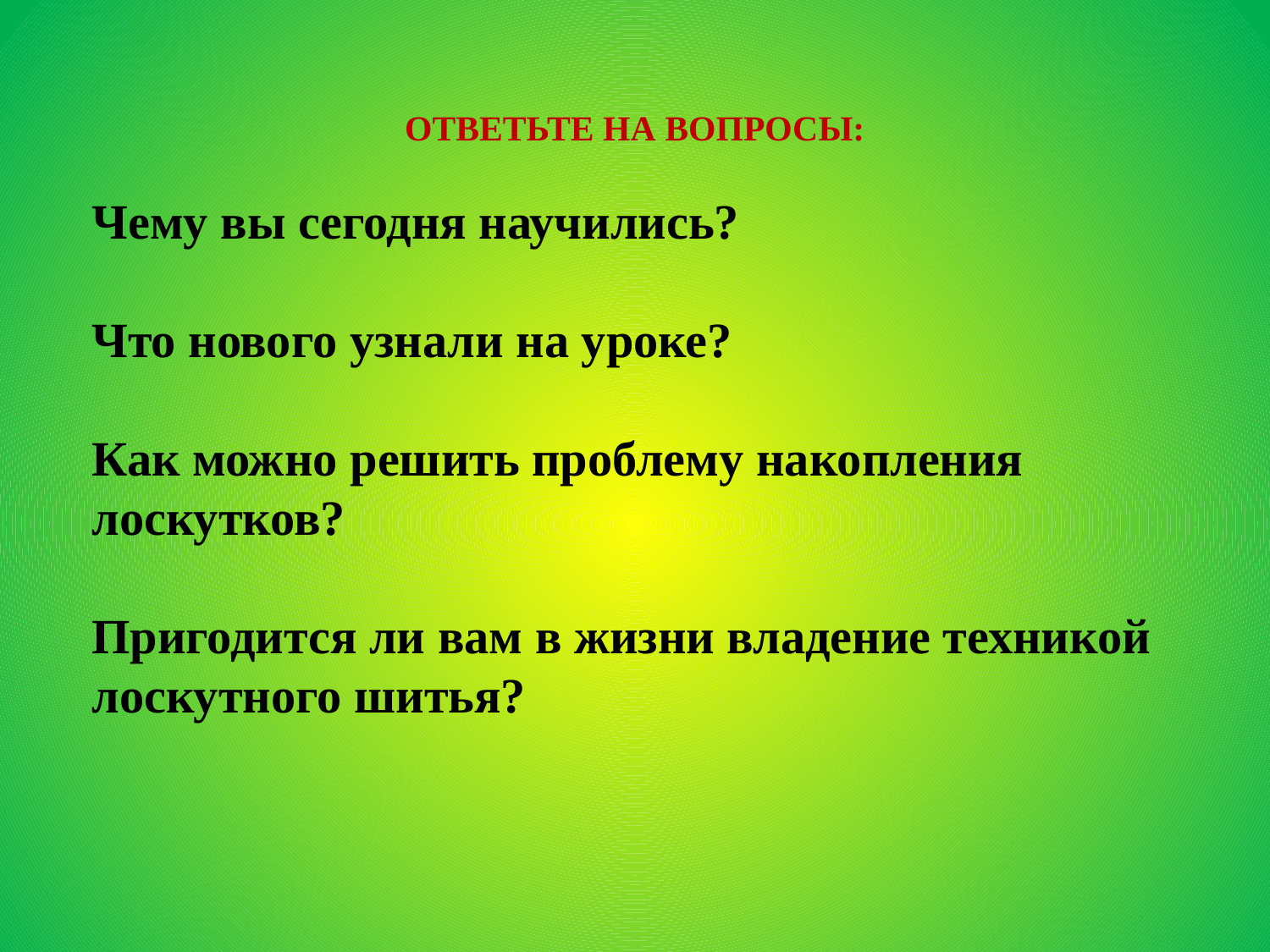

ОТВЕТЬТЕ НА ВОПРОСЫ:

Чему вы сегодня научились?

Что нового узнали на уроке?

Как можно решить проблему накопления лоскутков?

Пригодится ли вам в жизни владение техникой лоскутного шитья?